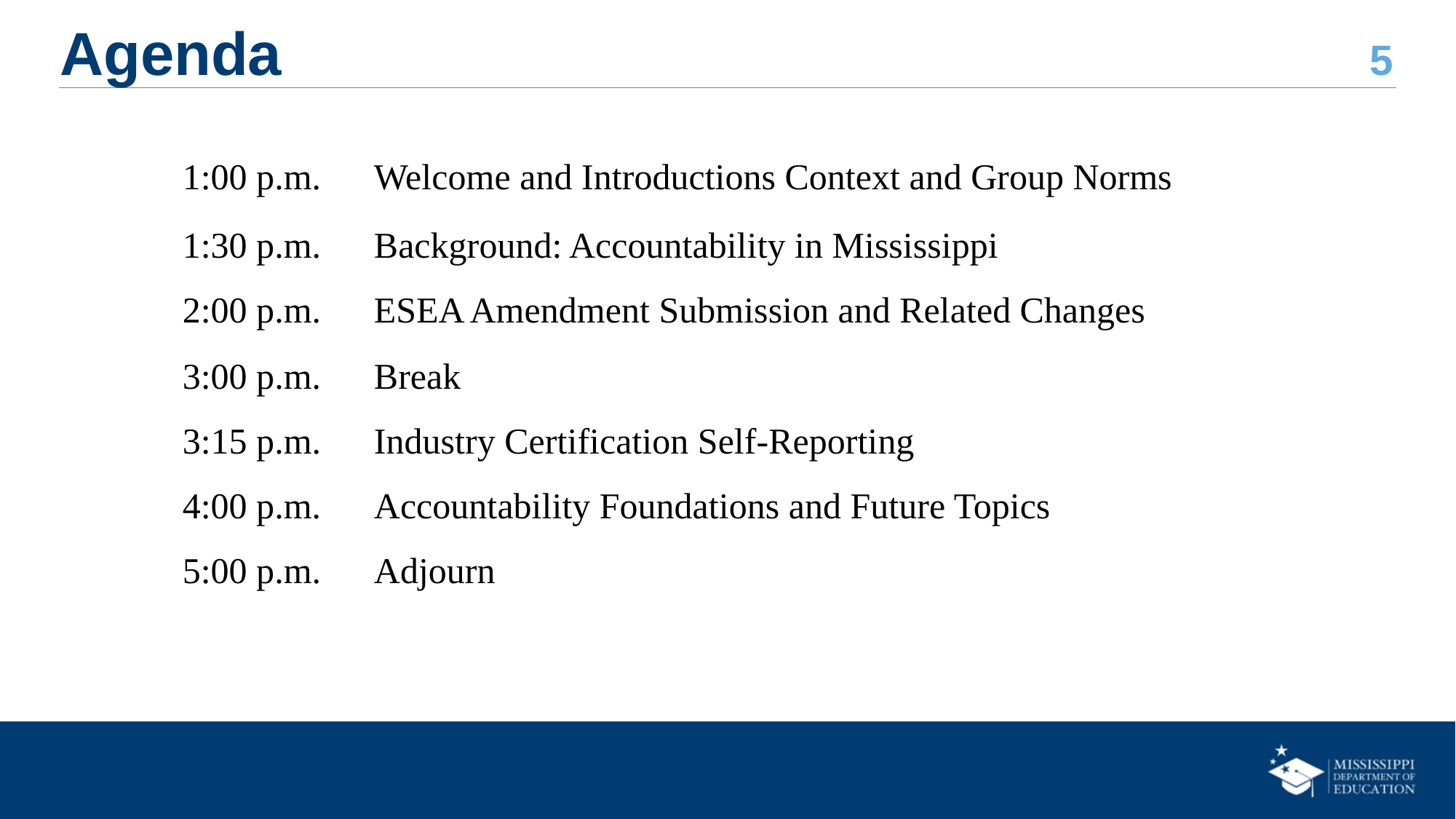

# Agenda
| 1:00 p.m. | Welcome and Introductions Context and Group Norms |
| --- | --- |
| 1:30 p.m. | Background: Accountability in Mississippi |
| 2:00 p.m. | ESEA Amendment Submission and Related Changes |
| 3:00 p.m. | Break |
| 3:15 p.m. | Industry Certification Self-Reporting |
| 4:00 p.m. | Accountability Foundations and Future Topics |
| 5:00 p.m. | Adjourn |
|  |  |